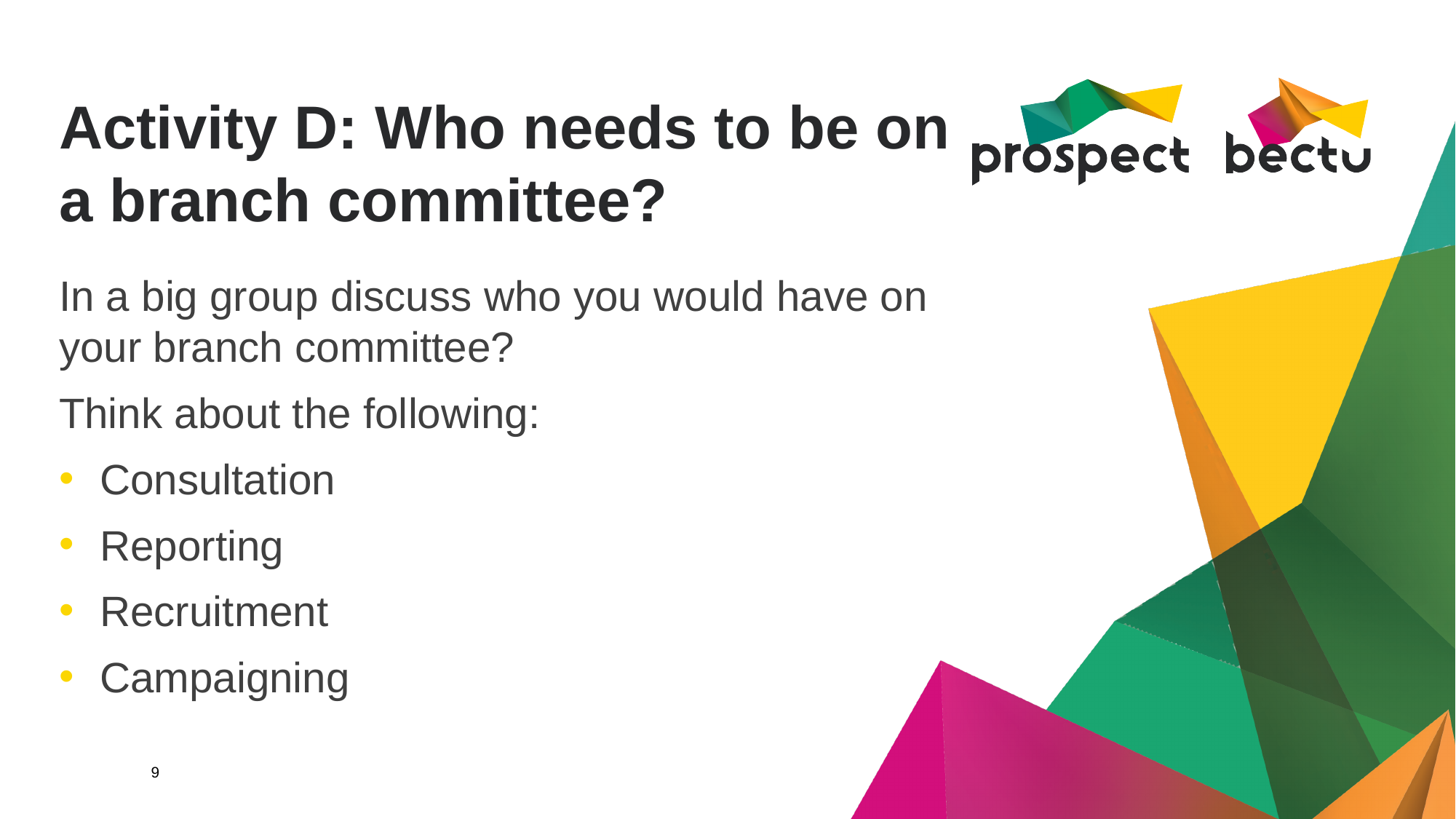

# Activity D: Who needs to be on a branch committee?
In a big group discuss who you would have on your branch committee?
Think about the following:
Consultation
Reporting
Recruitment
Campaigning